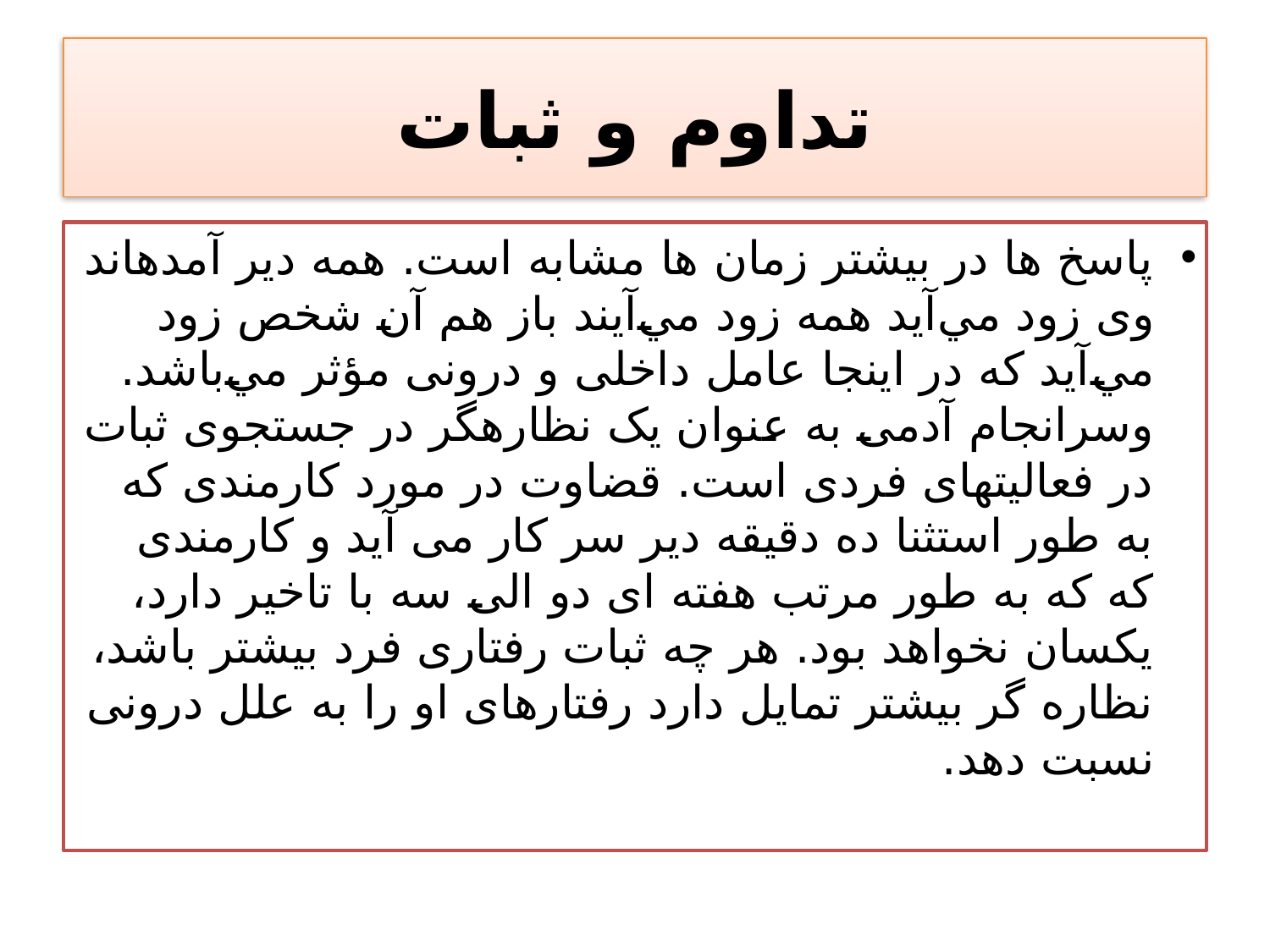

# تداوم و ثبات
پاسخ ها در بیشتر زمان ها مشابه است. همه دیر آمدهاند وی زود مي‌آید همه زود مي‌آیند باز هم آن شخص زود مي‌آید که در اینجا عامل داخلی و درونی مؤثر مي‌باشد. وسرانجام آدمی به عنوان یک نظارهگر در جستجوی ثبات در فعالیتهای فردی است. قضاوت در مورد کارمندی که به طور استثنا ده دقیقه دیر سر کار می آید و کارمندی که که به طور مرتب هفته ای دو الی سه با تاخیر دارد، یکسان نخواهد بود. هر چه ثبات رفتاری فرد بیشتر باشد، نظاره گر بیشتر تمایل دارد رفتارهای او را به علل درونی نسبت دهد.